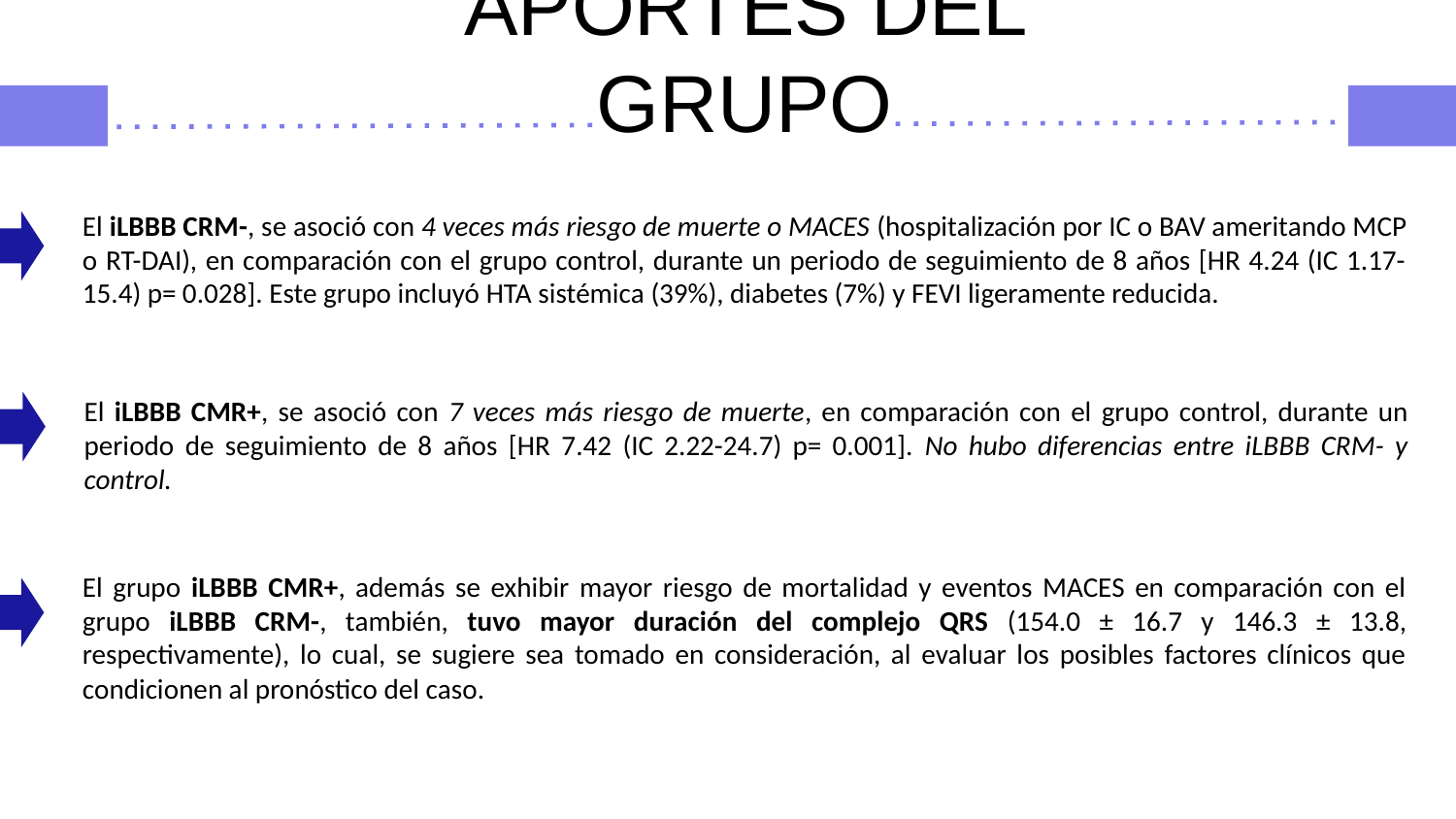

# APORTES DEL GRUPO
El iLBBB CRM-, se asoció con 4 veces más riesgo de muerte o MACES (hospitalización por IC o BAV ameritando MCP o RT-DAI), en comparación con el grupo control, durante un periodo de seguimiento de 8 años [HR 4.24 (IC 1.17-15.4) p= 0.028]. Este grupo incluyó HTA sistémica (39%), diabetes (7%) y FEVI ligeramente reducida.

El iLBBB CMR+, se asoció con 7 veces más riesgo de muerte, en comparación con el grupo control, durante un periodo de seguimiento de 8 años [HR 7.42 (IC 2.22-24.7) p= 0.001]. No hubo diferencias entre iLBBB CRM- y control.

El grupo iLBBB CMR+, además se exhibir mayor riesgo de mortalidad y eventos MACES en comparación con el grupo iLBBB CRM-, también, tuvo mayor duración del complejo QRS (154.0 ± 16.7 y 146.3 ± 13.8, respectivamente), lo cual, se sugiere sea tomado en consideración, al evaluar los posibles factores clínicos que condicionen al pronóstico del caso.